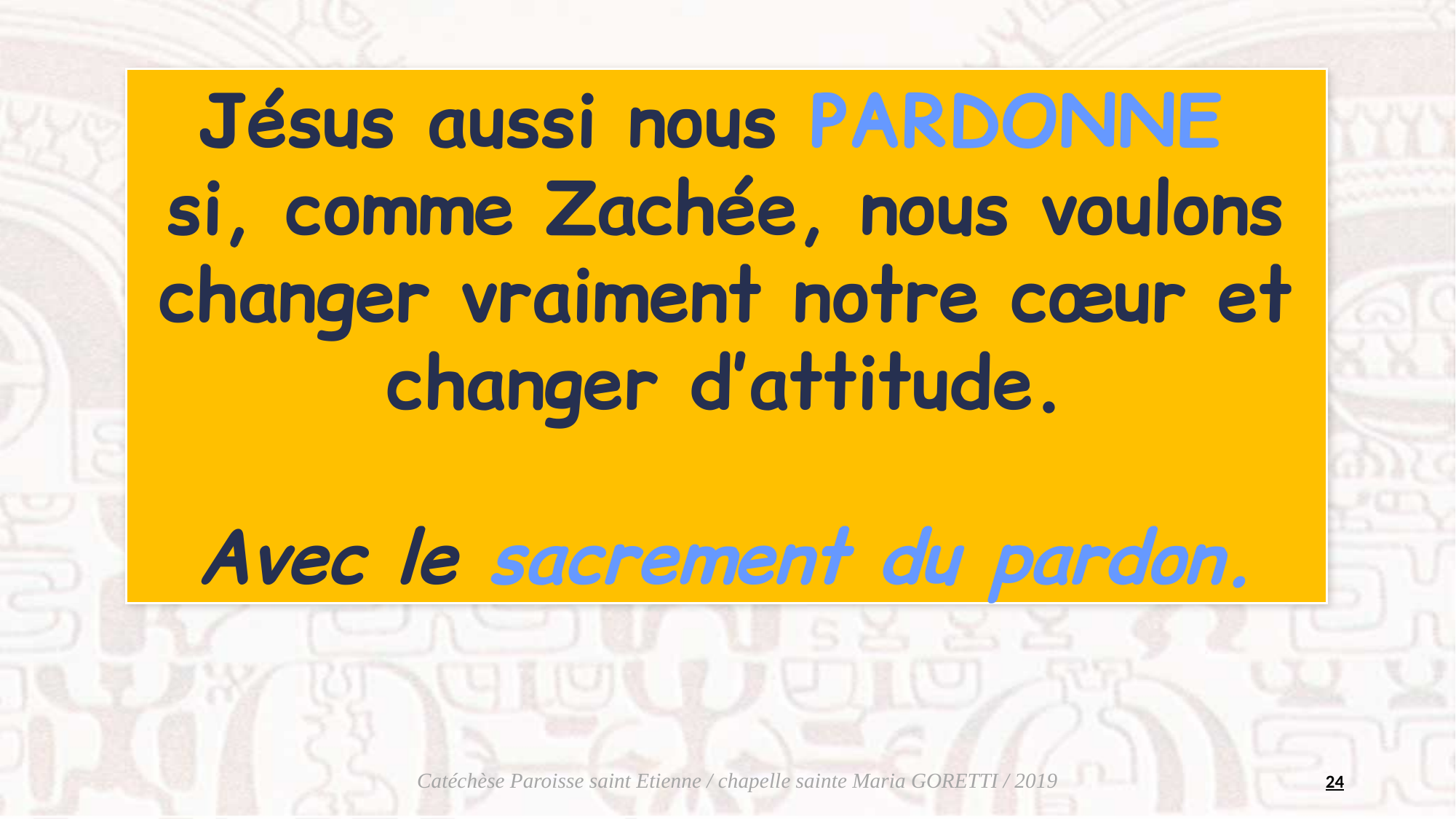

Jésus aussi nous PARDONNE
si, comme Zachée, nous voulons changer vraiment notre cœur et changer d’attitude.
Avec le sacrement du pardon.
24
Catéchèse Paroisse saint Etienne / chapelle sainte Maria GORETTI / 2019